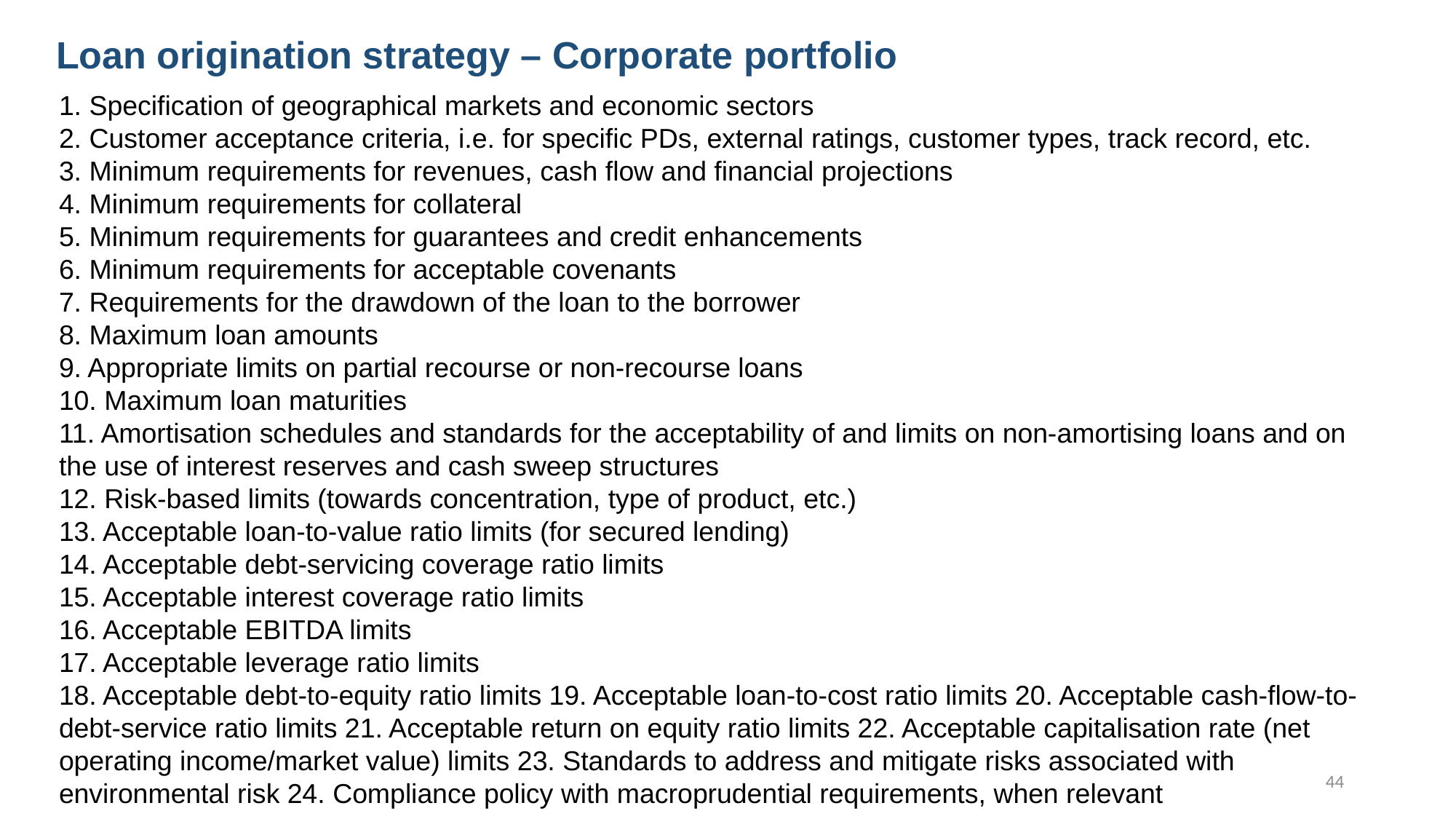

Loan origination strategy – Corporate portfolio
1. Specification of geographical markets and economic sectors
2. Customer acceptance criteria, i.e. for specific PDs, external ratings, customer types, track record, etc.
3. Minimum requirements for revenues, cash flow and financial projections
4. Minimum requirements for collateral
5. Minimum requirements for guarantees and credit enhancements
6. Minimum requirements for acceptable covenants
7. Requirements for the drawdown of the loan to the borrower
8. Maximum loan amounts
9. Appropriate limits on partial recourse or non-recourse loans
10. Maximum loan maturities
11. Amortisation schedules and standards for the acceptability of and limits on non-amortising loans and on the use of interest reserves and cash sweep structures
12. Risk-based limits (towards concentration, type of product, etc.)
13. Acceptable loan-to-value ratio limits (for secured lending)
14. Acceptable debt-servicing coverage ratio limits
15. Acceptable interest coverage ratio limits
16. Acceptable EBITDA limits
17. Acceptable leverage ratio limits
18. Acceptable debt-to-equity ratio limits 19. Acceptable loan-to-cost ratio limits 20. Acceptable cash-flow-to-debt-service ratio limits 21. Acceptable return on equity ratio limits 22. Acceptable capitalisation rate (net operating income/market value) limits 23. Standards to address and mitigate risks associated with environmental risk 24. Compliance policy with macroprudential requirements, when relevant
44